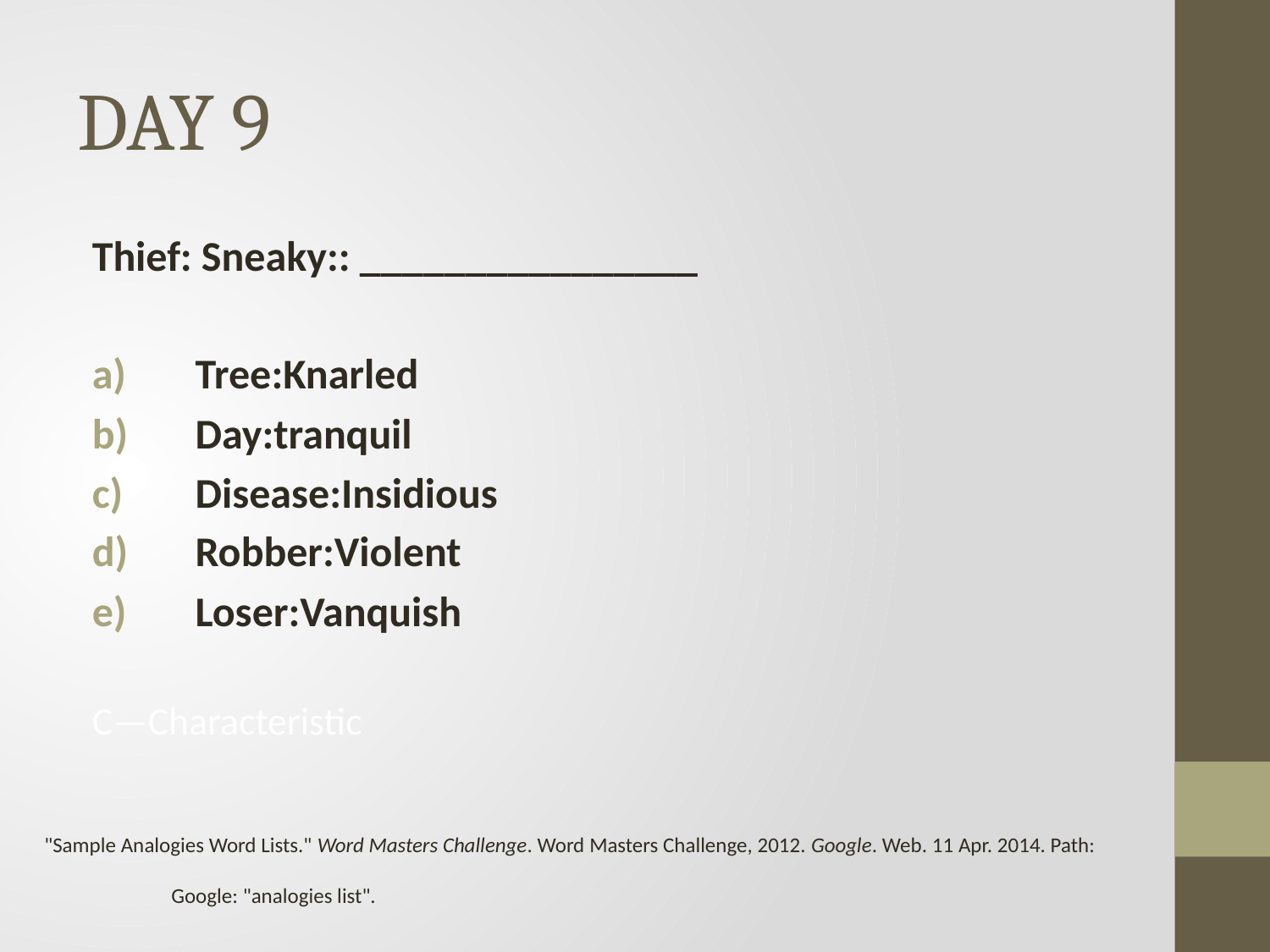

# DAY 9
Thief: Sneaky:: ________________

Tree:Knarled
Day:tranquil
Disease:Insidious
Robber:Violent
Loser:Vanquish

C—Characteristic
"Sample Analogies Word Lists." Word Masters Challenge. Word Masters Challenge, 2012. Google. Web. 11 Apr. 2014. Path:
	Google: "analogies list".